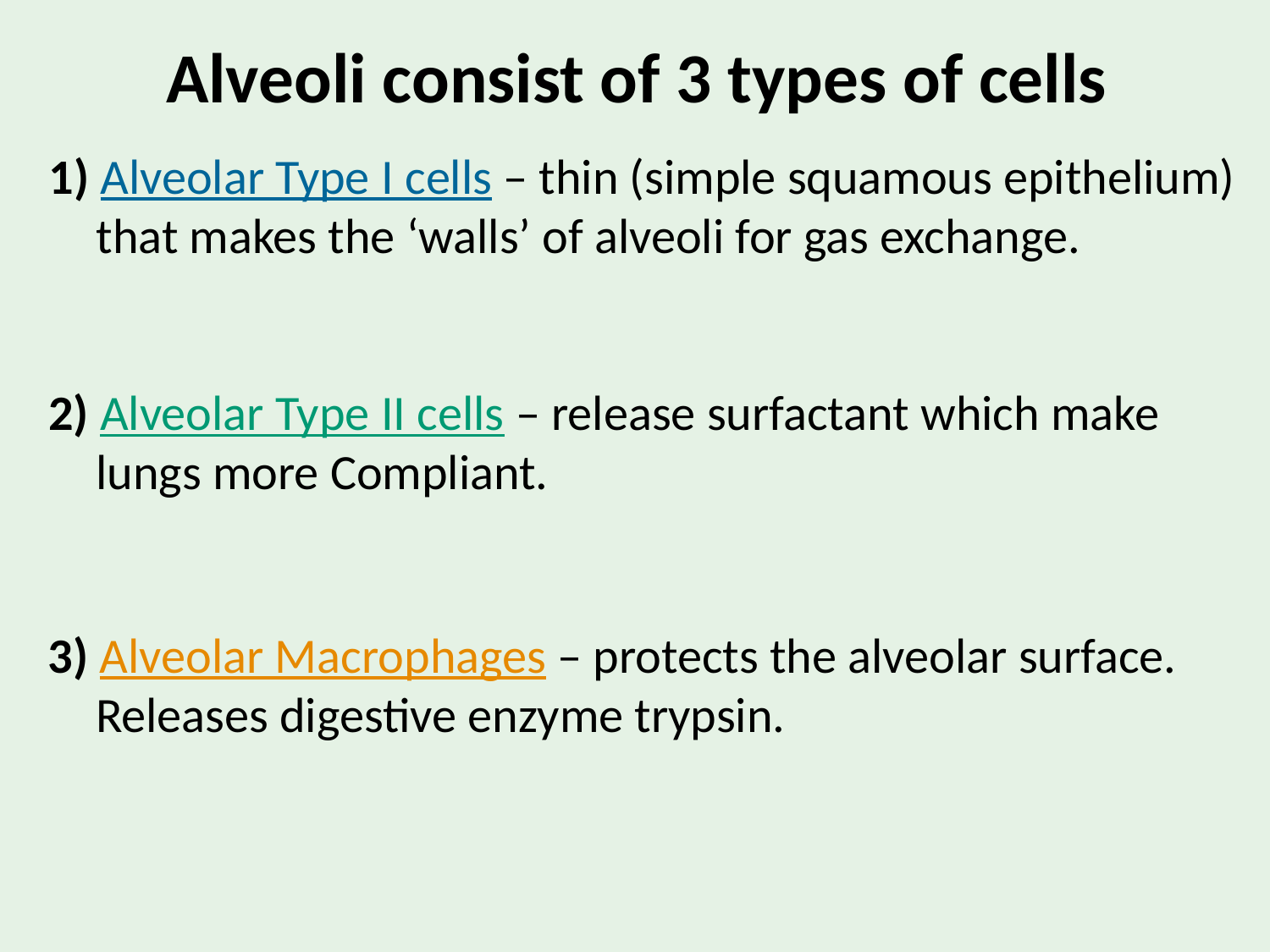

Alveoli consist of 3 types of cells
1) Alveolar Type I cells – thin (simple squamous epithelium) that makes the ‘walls’ of alveoli for gas exchange.
2) Alveolar Type II cells – release surfactant which make lungs more Compliant.
3) Alveolar Macrophages – protects the alveolar surface. Releases digestive enzyme trypsin.